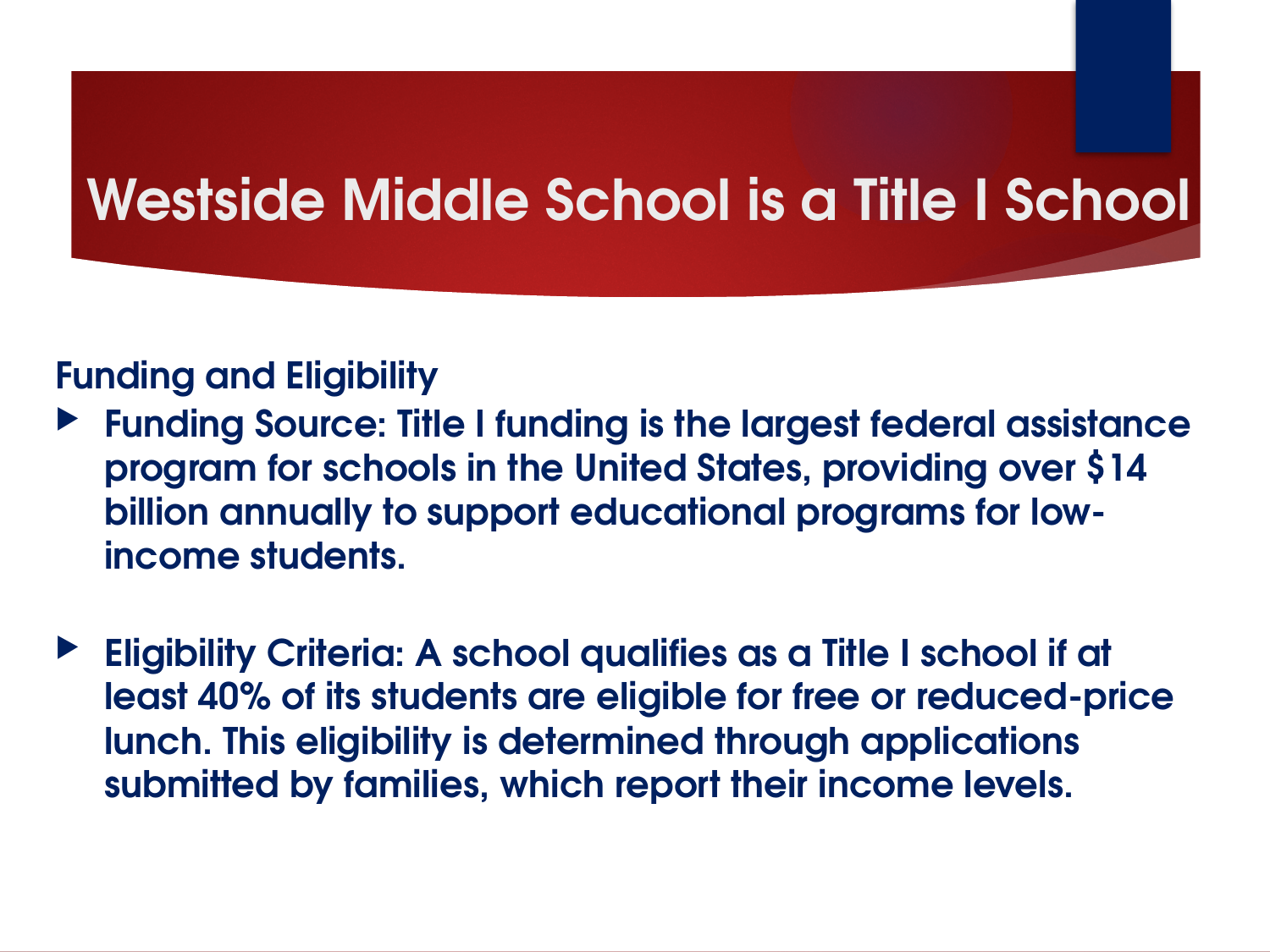

# Westside Middle School is a Title I School
Funding and Eligibility
Funding Source: Title I funding is the largest federal assistance program for schools in the United States, providing over $14 billion annually to support educational programs for low-income students.

Eligibility Criteria: A school qualifies as a Title I school if at least 40% of its students are eligible for free or reduced-price lunch. This eligibility is determined through applications submitted by families, which report their income levels.